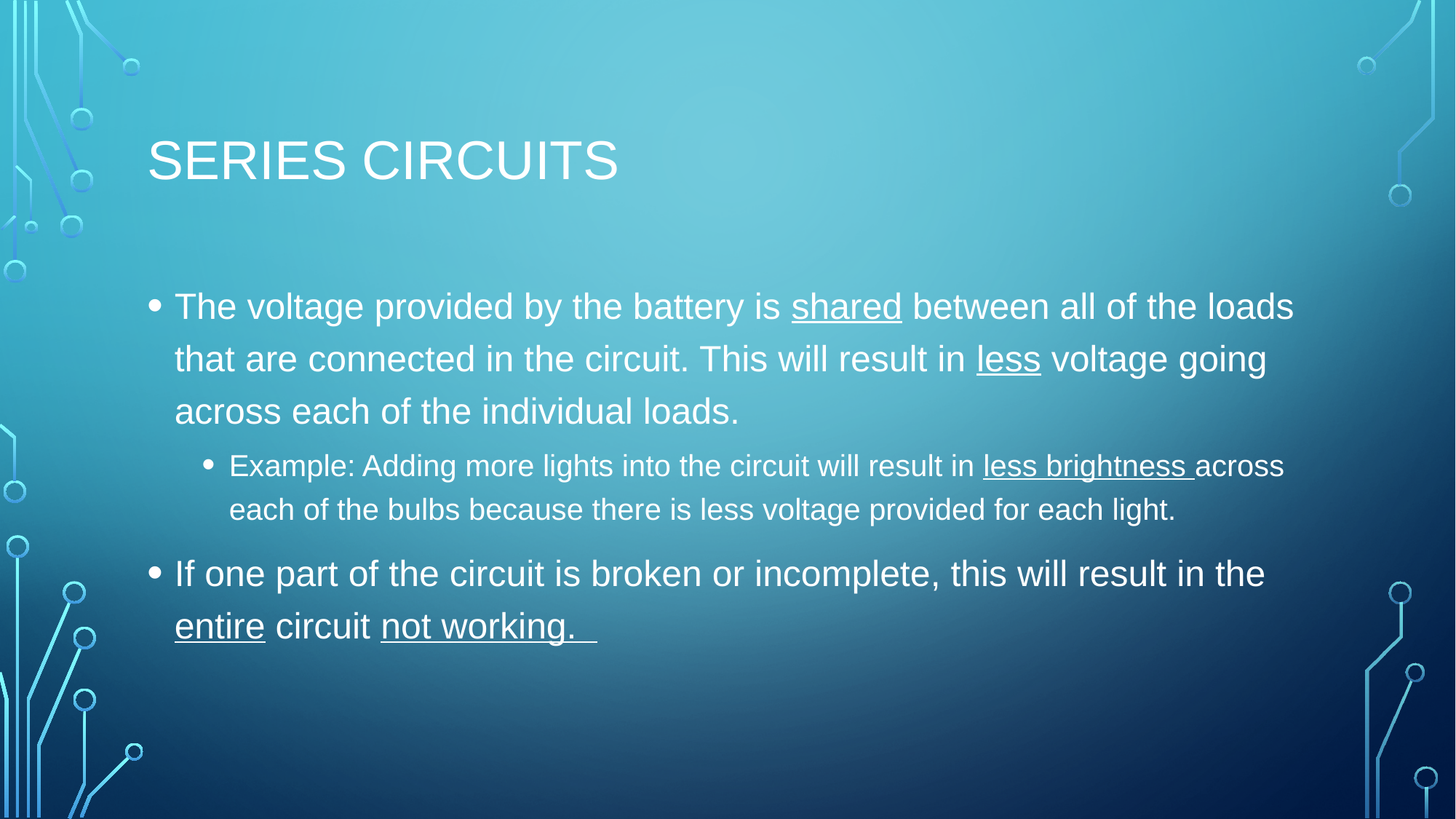

# Series circuits
The voltage provided by the battery is shared between all of the loads that are connected in the circuit. This will result in less voltage going across each of the individual loads.
Example: Adding more lights into the circuit will result in less brightness across each of the bulbs because there is less voltage provided for each light.
If one part of the circuit is broken or incomplete, this will result in the entire circuit not working.